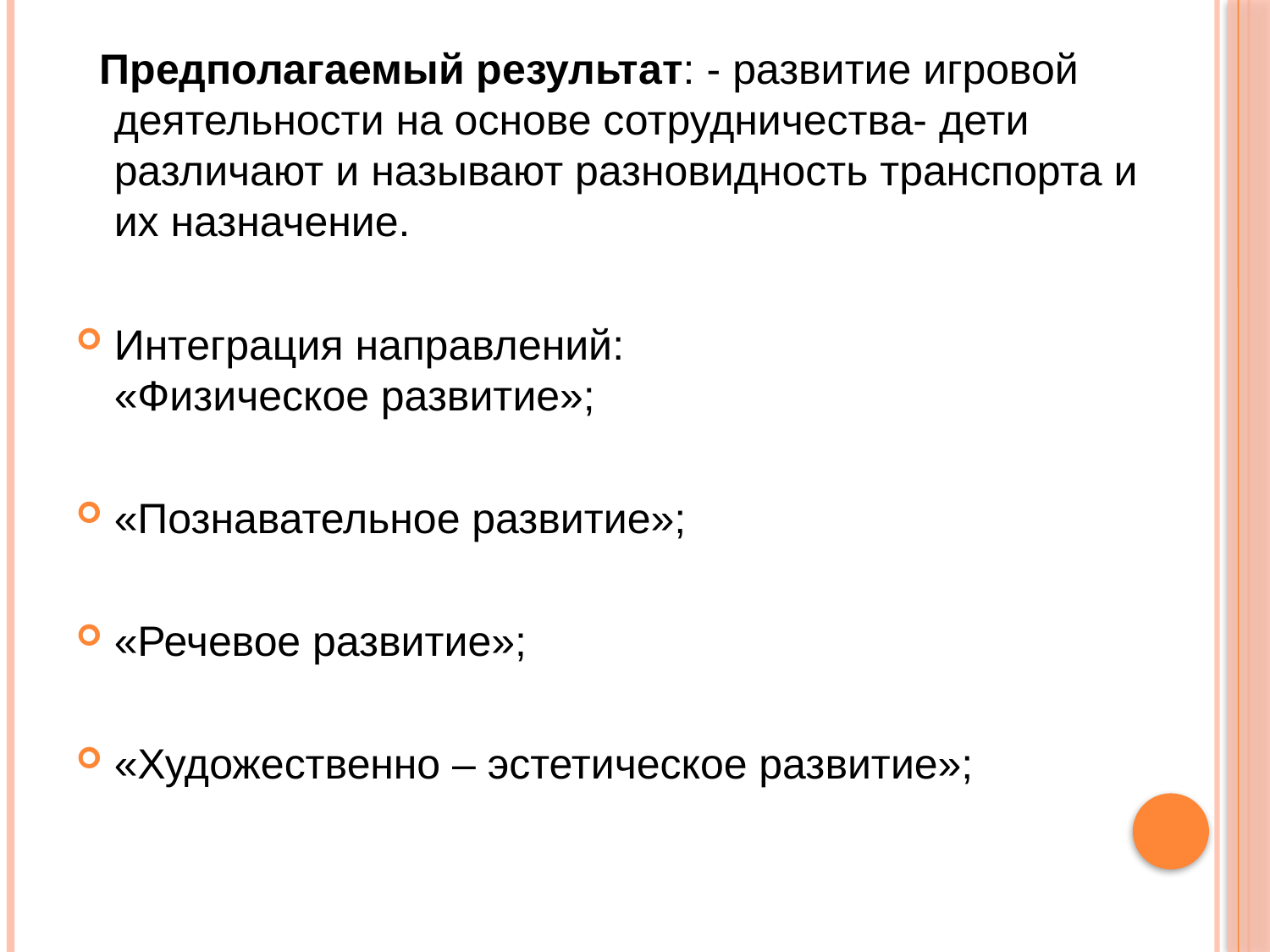

Предполагаемый результат: - развитие игровой деятельности на основе сотрудничества- дети различают и называют разновидность транспорта и их назначение.

Интеграция направлений:
«Физическое развитие»;

«Познавательное развитие»;

«Речевое развитие»;

«Художественно – эстетическое развитие»;